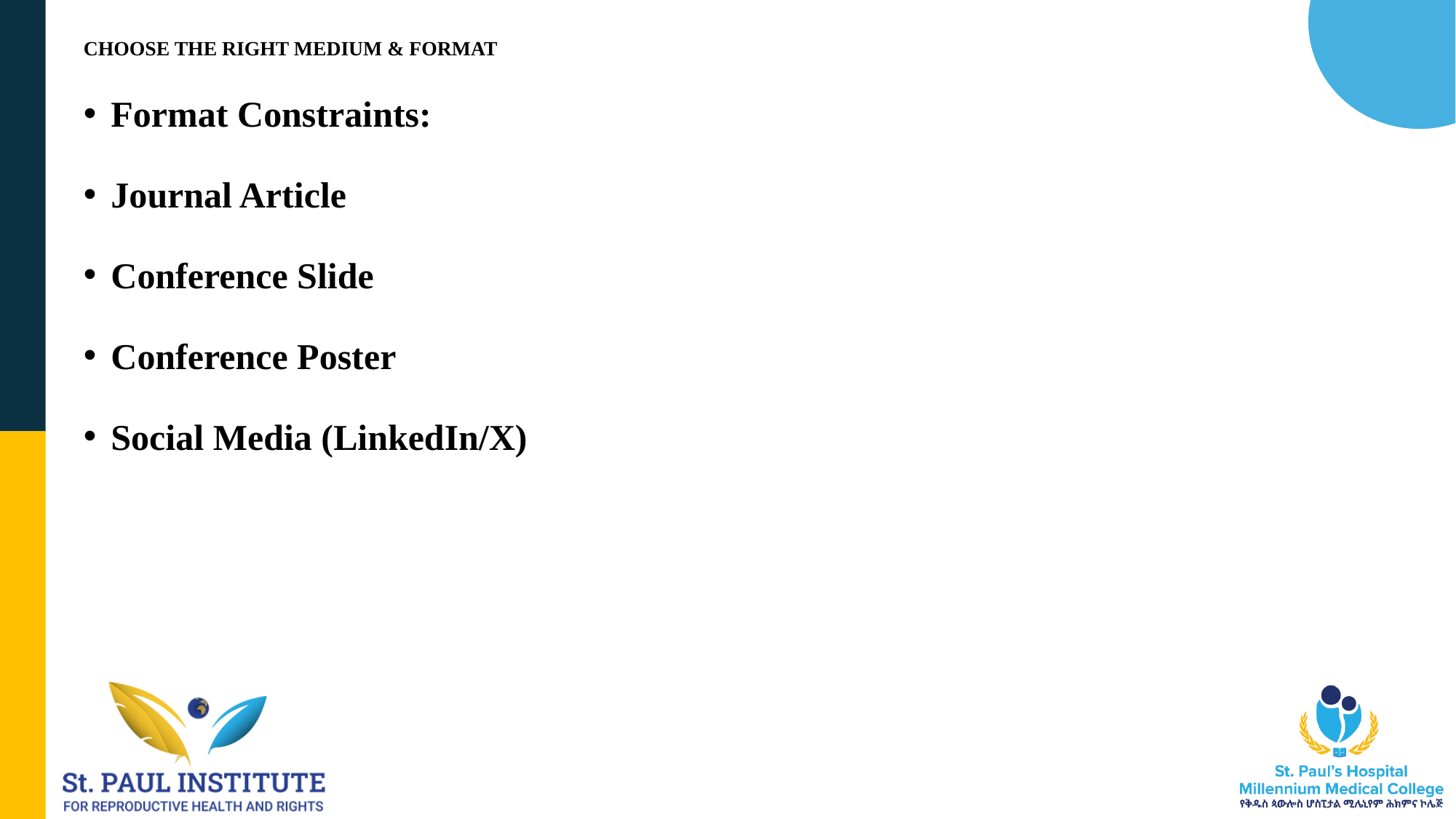

# CHOOSE THE RIGHT MEDIUM & FORMAT
Format Constraints:
Journal Article
Conference Slide
Conference Poster
Social Media (LinkedIn/X)